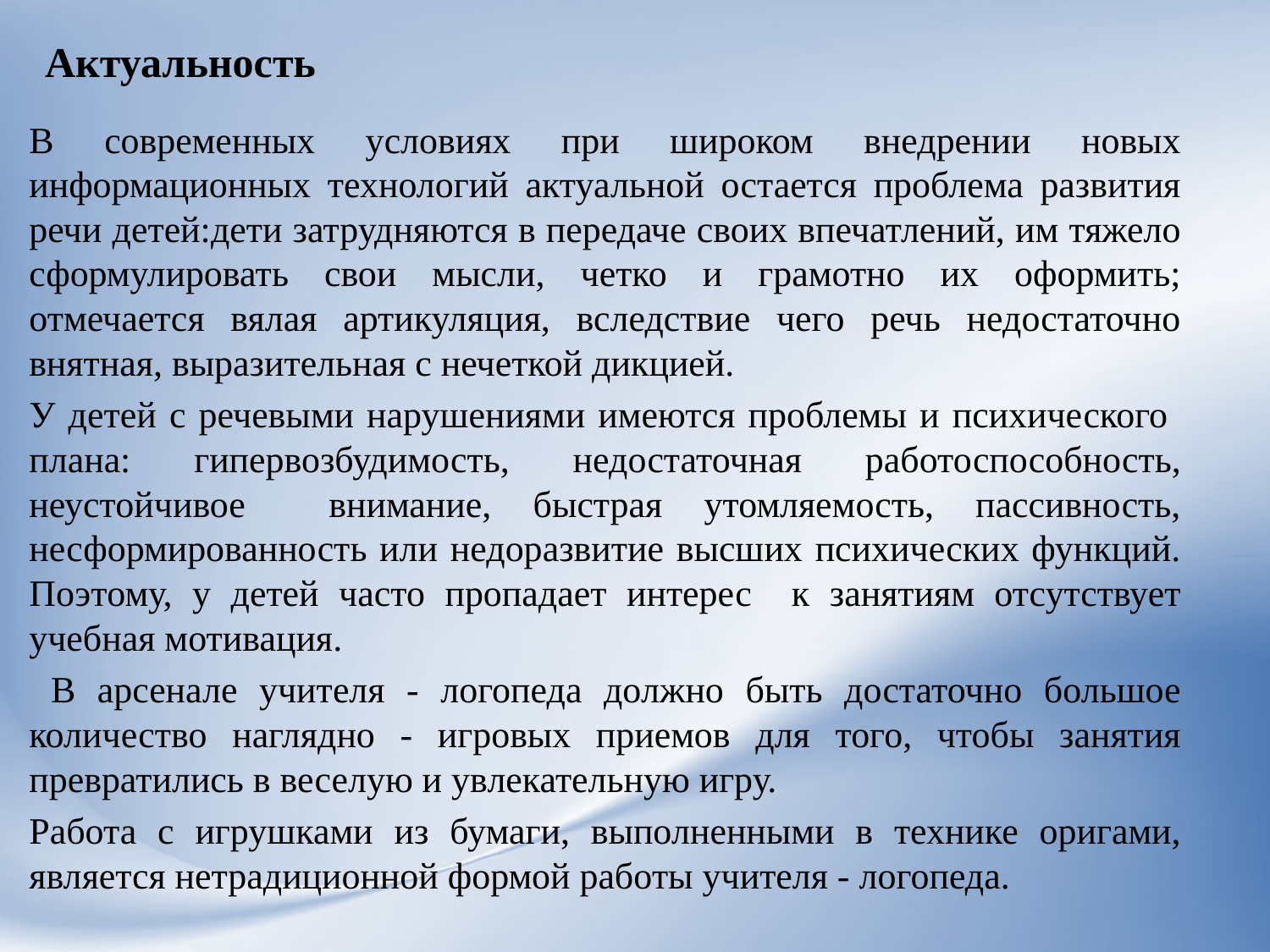

# Актуальность
		В современных условиях при широком внедрении новых информационных технологий актуальной остается проблема развития речи детей:дети затрудняются в передаче своих впечатлений, им тяжело сформулировать свои мысли, четко и грамотно их оформить; отмечается вялая артикуляция, вследствие чего речь недостаточно внятная, выразительная с нечеткой дикцией.
		У детей с речевыми нарушениями имеются проблемы и психического  плана: гипервозбудимость, недостаточная работоспособность, неустойчивое  внимание, быстрая утомляемость, пассивность, несформированность или недоразвитие высших психических функций. Поэтому, у детей часто пропадает интерес  к занятиям отсутствует учебная мотивация.
		 В арсенале учителя - логопеда должно быть достаточно большое количество наглядно - игровых приемов для того, чтобы занятия превратились в веселую и увлекательную игру.
		Работа с игрушками из бумаги, выполненными в технике оригами, является нетрадиционной формой работы учителя - логопеда.